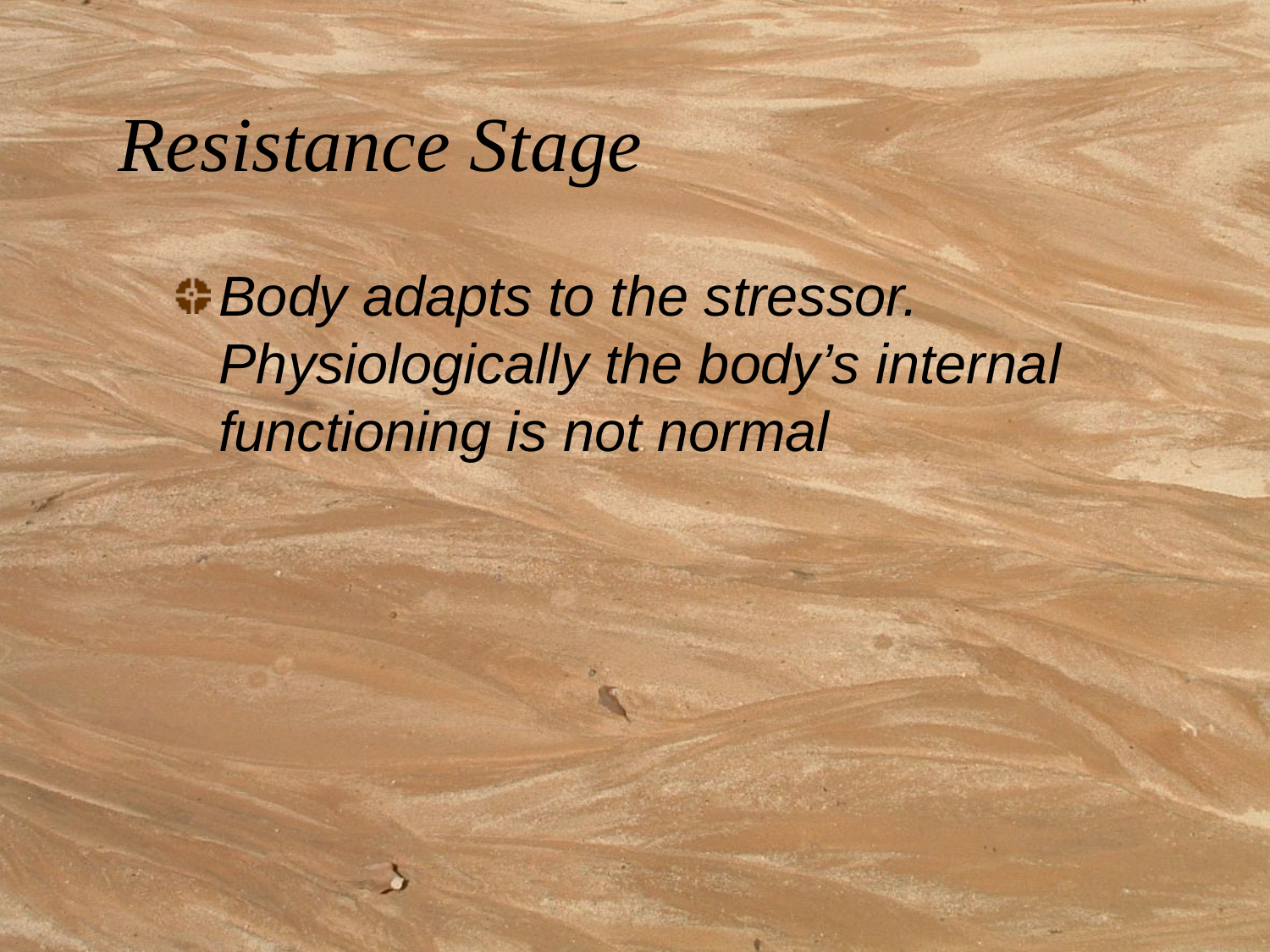

# Resistance Stage
Body adapts to the stressor.  Physiologically the body’s internal functioning is not normal